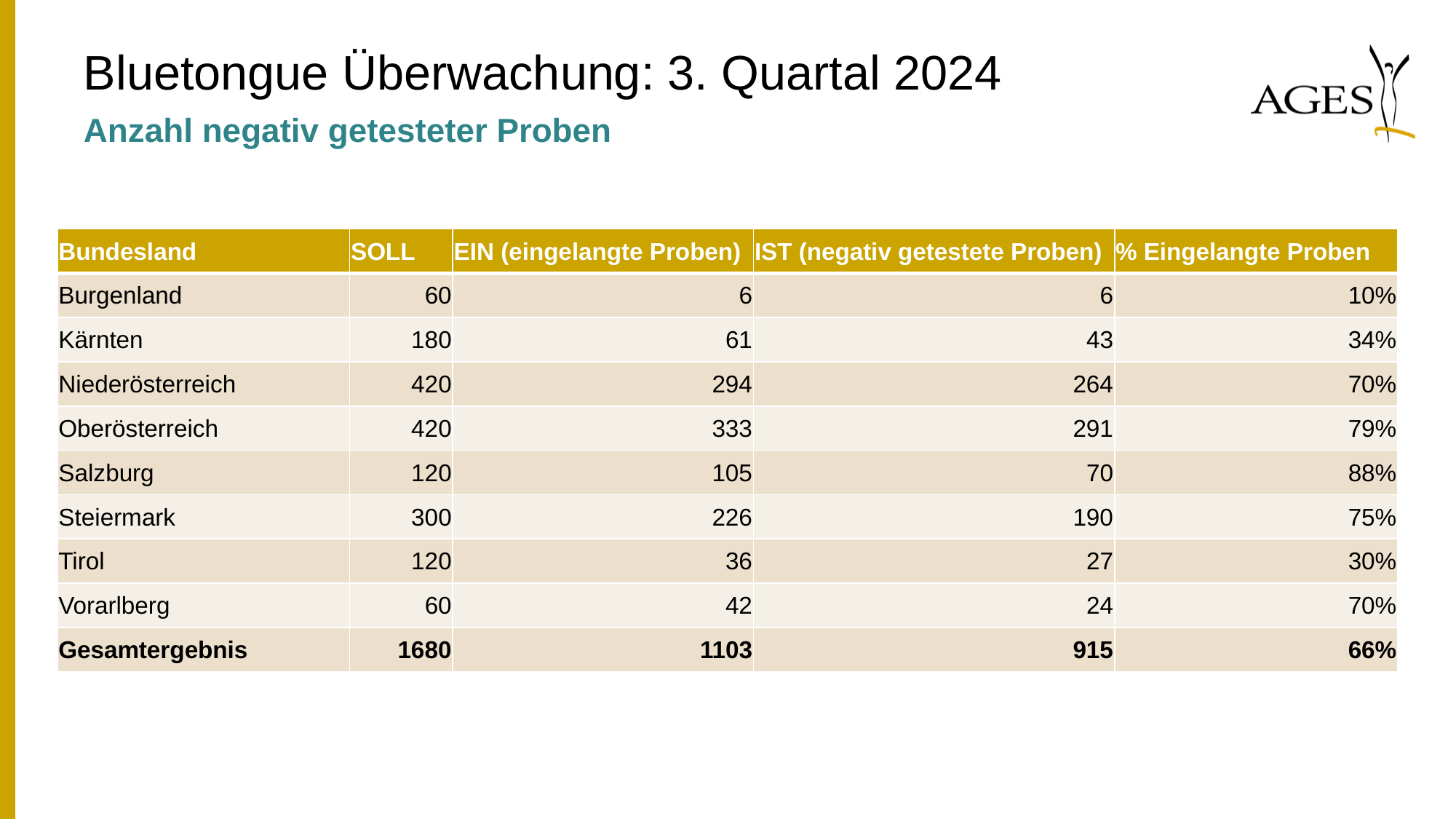

# Bluetongue Überwachung: 3. Quartal 2024
Anzahl negativ getesteter Proben
| Bundesland | SOLL | EIN (eingelangte Proben) | IST (negativ getestete Proben) | % Eingelangte Proben |
| --- | --- | --- | --- | --- |
| Burgenland | 60 | 6 | 6 | 10% |
| Kärnten | 180 | 61 | 43 | 34% |
| Niederösterreich | 420 | 294 | 264 | 70% |
| Oberösterreich | 420 | 333 | 291 | 79% |
| Salzburg | 120 | 105 | 70 | 88% |
| Steiermark | 300 | 226 | 190 | 75% |
| Tirol | 120 | 36 | 27 | 30% |
| Vorarlberg | 60 | 42 | 24 | 70% |
| Gesamtergebnis | 1680 | 1103 | 915 | 66% |